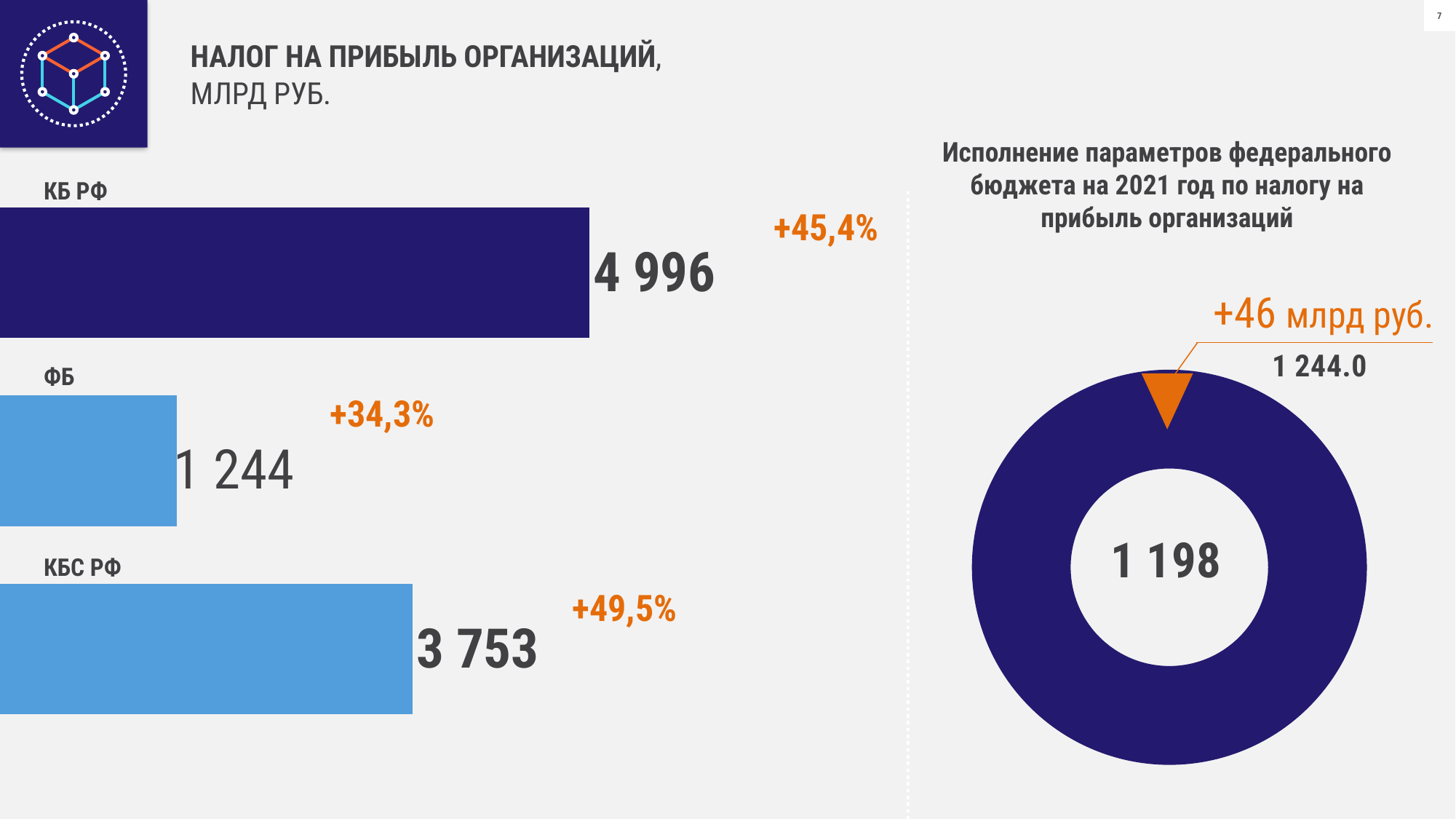

НАЛОГ НА ПРИБЫЛЬ ОРГАНИЗАЦИЙ,
МЛРД РУБ.

Исполнение параметров федерального бюджета на 2021 год по налогу на прибыль организаций

### Chart

| Category | Ряд 1 |
|---|---|
| Категория 1 | 70.0 |
| Категория 2 | 30.0 |
| Категория 3 | 100.0 |
КБ РФ
+45,4%
+46 млрд руб.

### Chart

| Category | Продажи |
|---|---|
ФБ
+34,3%

КБС РФ
+49,5%